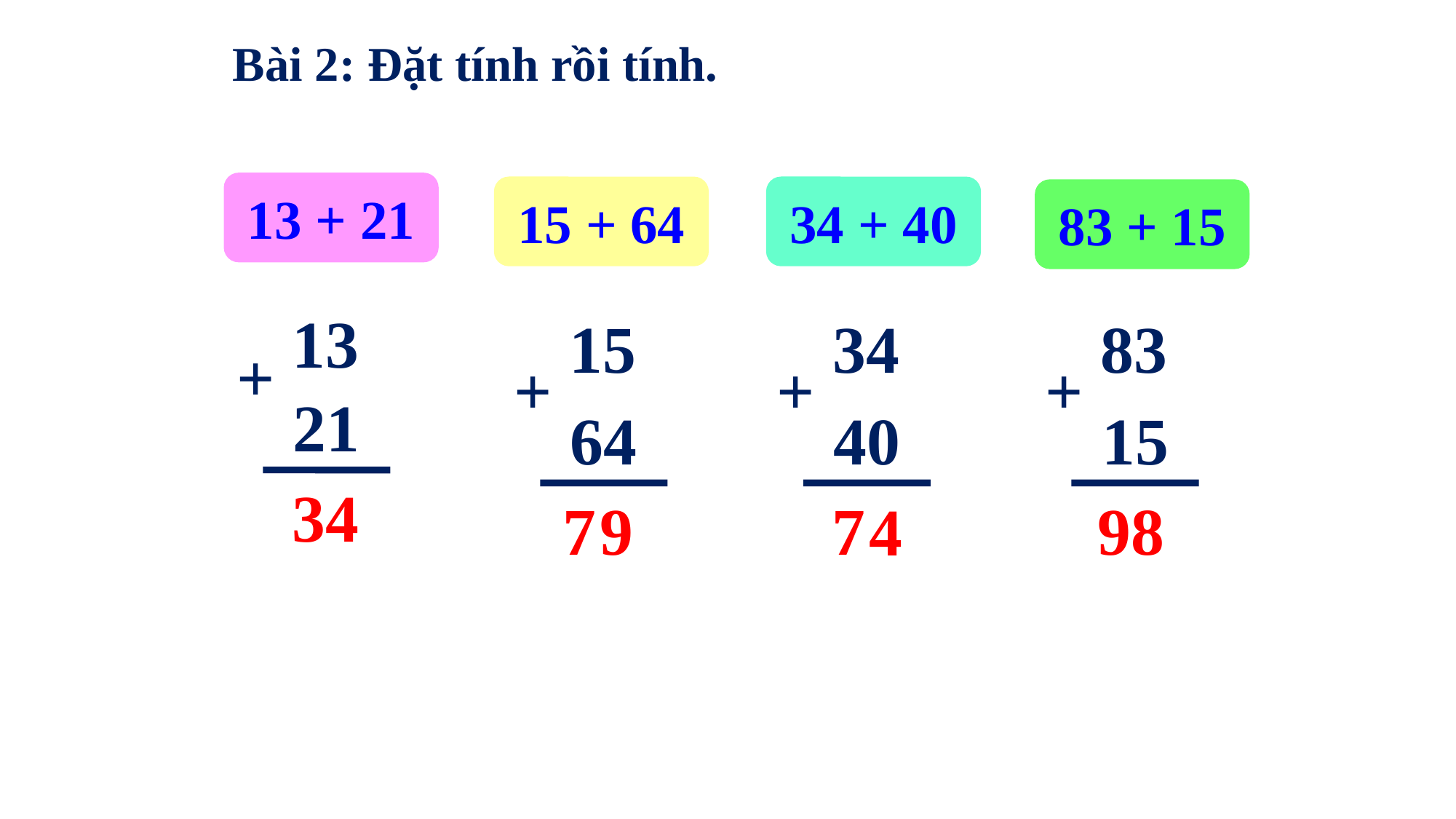

Bài 2: Đặt tính rồi tính.
13 + 21
15 + 64
34 + 40
83 + 15
13
15
34
83
+
+
+
+
21
64
40
15

34

7
9
7
9
8
4